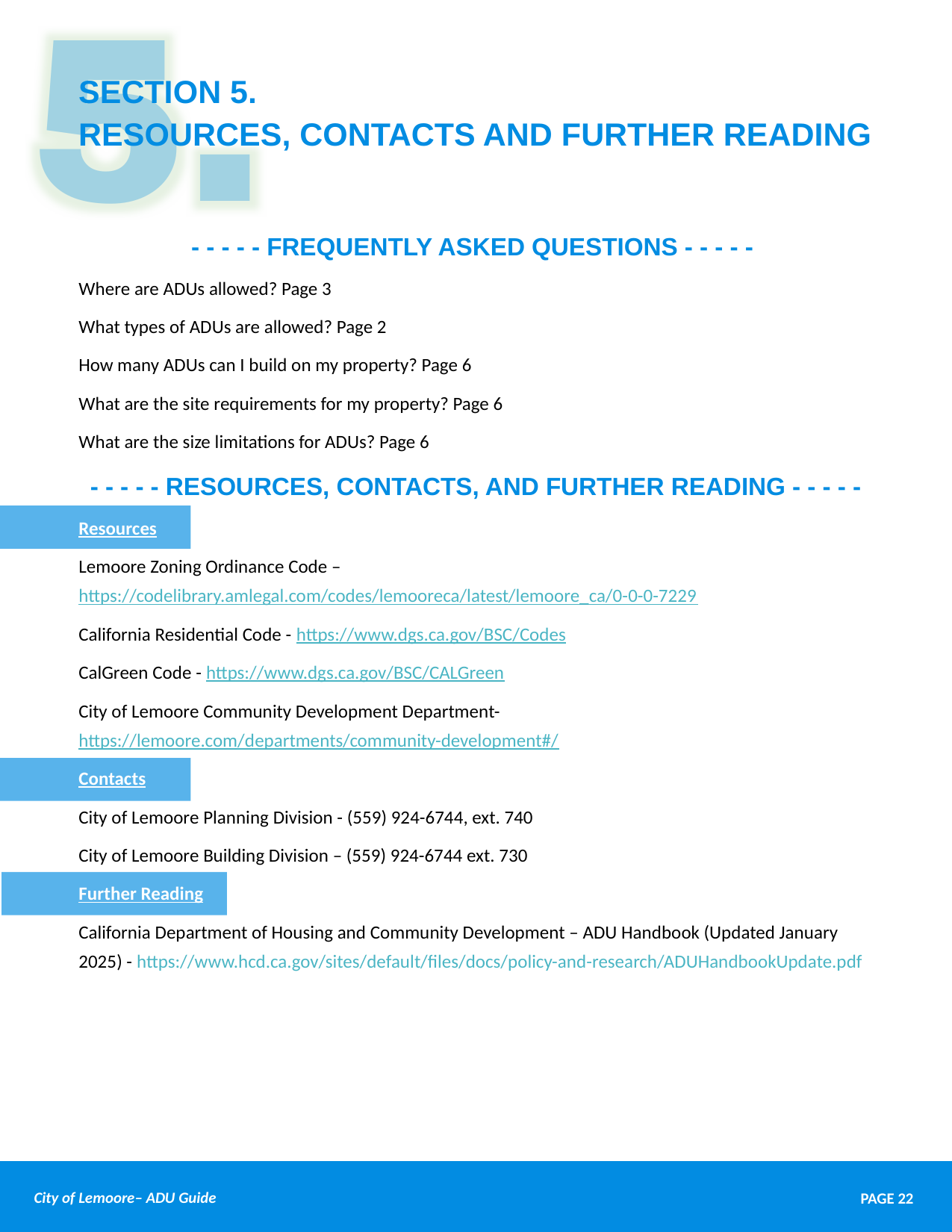

5.
SECTION 5.
RESOURCES, CONTACTS AND FURTHER READING
- - - - - FREQUENTLY ASKED QUESTIONS - - - - -
Where are ADUs allowed? Page 3
What types of ADUs are allowed? Page 2
How many ADUs can I build on my property? Page 6
What are the site requirements for my property? Page 6
What are the size limitations for ADUs? Page 6
- - - - - RESOURCES, CONTACTS, AND FURTHER READING - - - - -
Resources
Lemoore Zoning Ordinance Code – https://codelibrary.amlegal.com/codes/lemooreca/latest/lemoore_ca/0-0-0-7229
California Residential Code - https://www.dgs.ca.gov/BSC/Codes
CalGreen Code - https://www.dgs.ca.gov/BSC/CALGreen
City of Lemoore Community Development Department- https://lemoore.com/departments/community-development#/
Contacts
City of Lemoore Planning Division - (559) 924-6744, ext. 740
City of Lemoore Building Division – (559) 924-6744 ext. 730
Further Reading
California Department of Housing and Community Development – ADU Handbook (Updated January 2025) - https://www.hcd.ca.gov/sites/default/files/docs/policy-and-research/ADUHandbookUpdate.pdf

PAGE 22